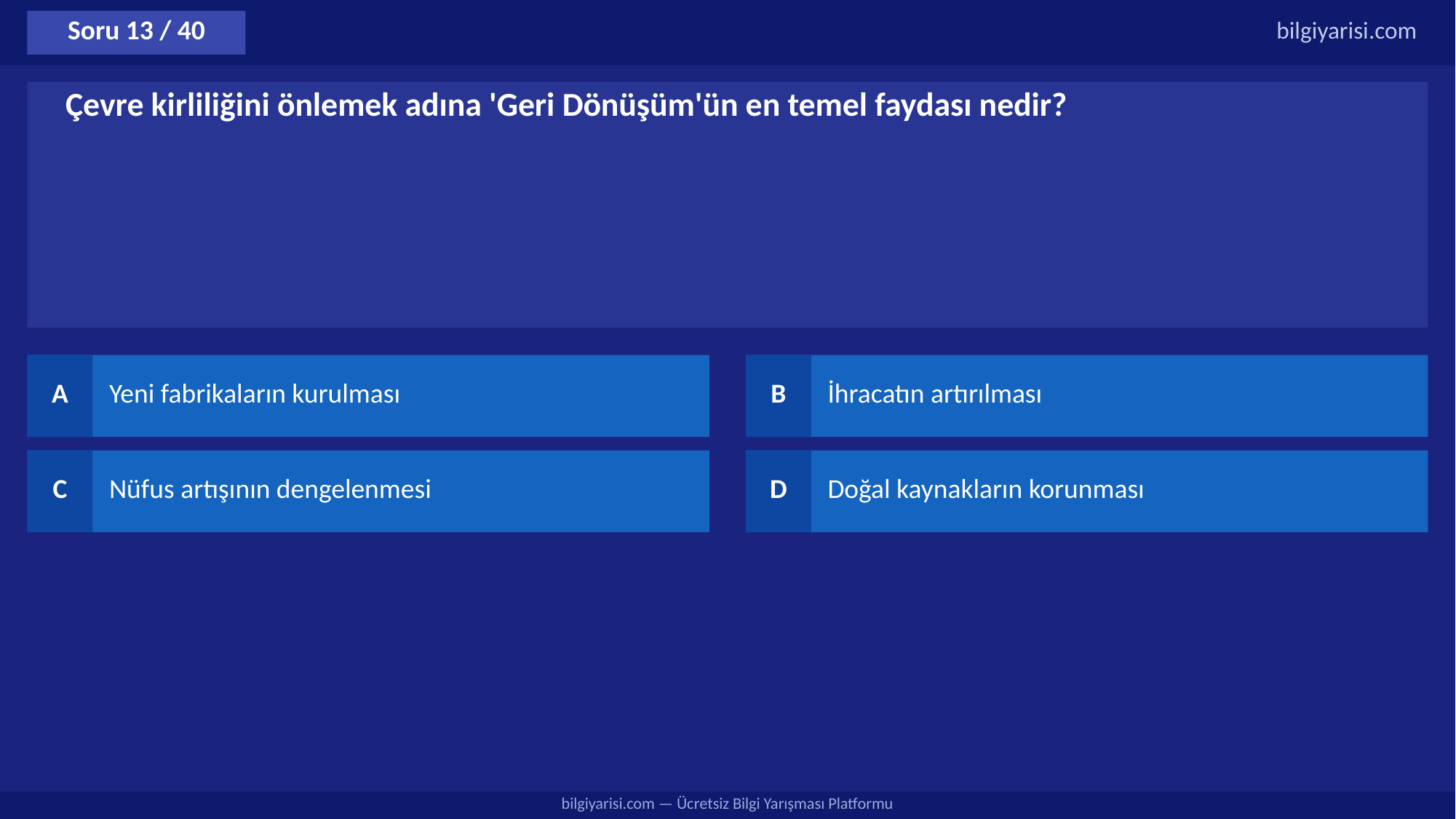

Soru 13 / 40
bilgiyarisi.com

Çevre kirliliğini önlemek adına 'Geri Dönüşüm'ün en temel faydası nedir?

A
Yeni fabrikaların kurulması

B
İhracatın artırılması

C
Nüfus artışının dengelenmesi

D
Doğal kaynakların korunması
bilgiyarisi.com — Ücretsiz Bilgi Yarışması Platformu